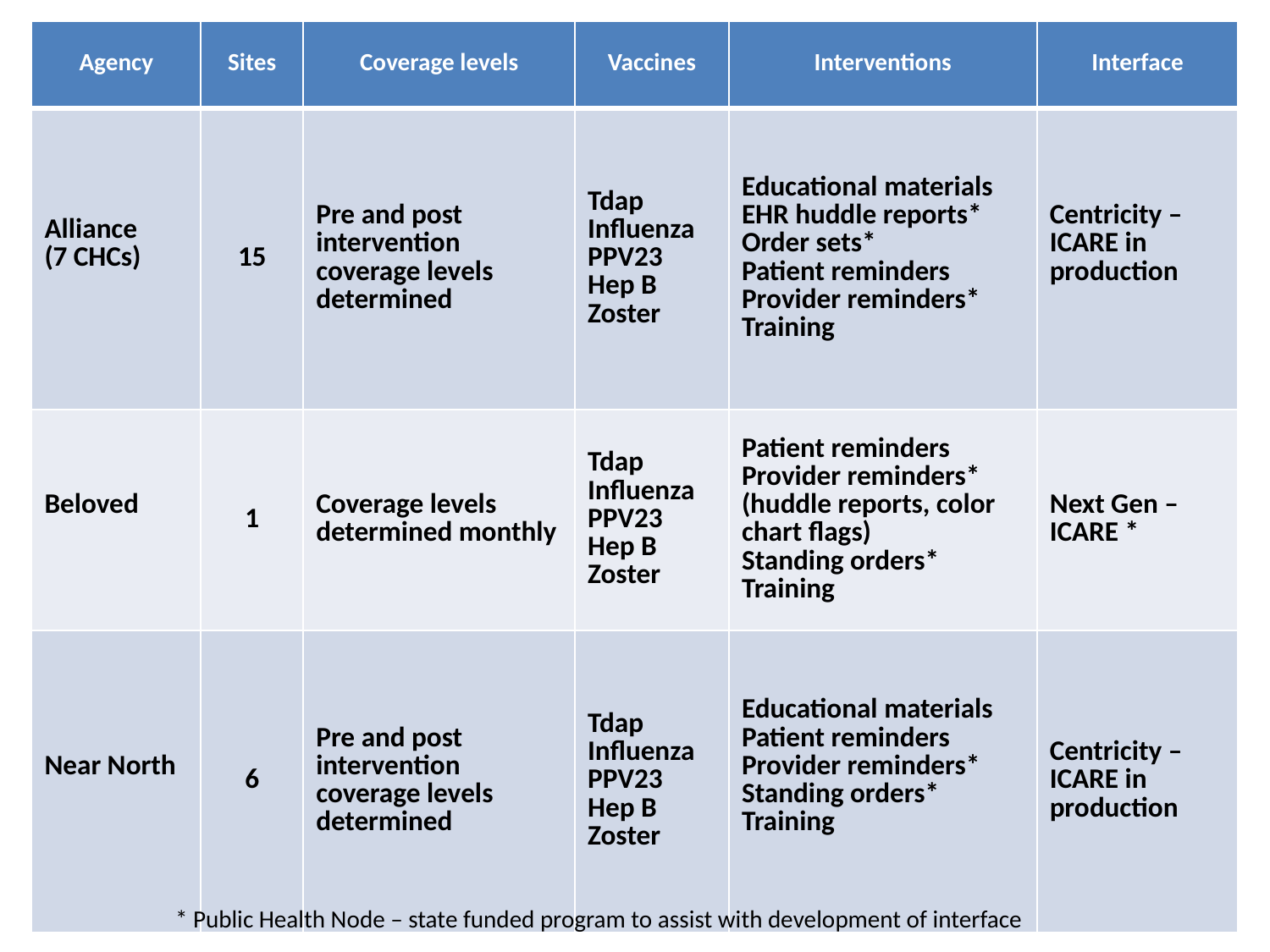

| Agency | Sites | Coverage levels | Vaccines | Interventions | Interface |
| --- | --- | --- | --- | --- | --- |
| Alliance (7 CHCs) | 15 | Pre and post intervention coverage levels determined | Tdap Influenza PPV23 Hep B Zoster | Educational materials EHR huddle reports\* Order sets\* Patient reminders Provider reminders\* Training | Centricity – ICARE in production |
| Beloved | 1 | Coverage levels determined monthly | Tdap Influenza PPV23 Hep B Zoster | Patient reminders Provider reminders\* (huddle reports, color chart flags) Standing orders\* Training | Next Gen – ICARE \* |
| Near North | 6 | Pre and post intervention coverage levels determined | Tdap Influenza PPV23 Hep B Zoster | Educational materials Patient reminders Provider reminders\* Standing orders\* Training | Centricity – ICARE in production |
* Public Health Node – state funded program to assist with development of interface